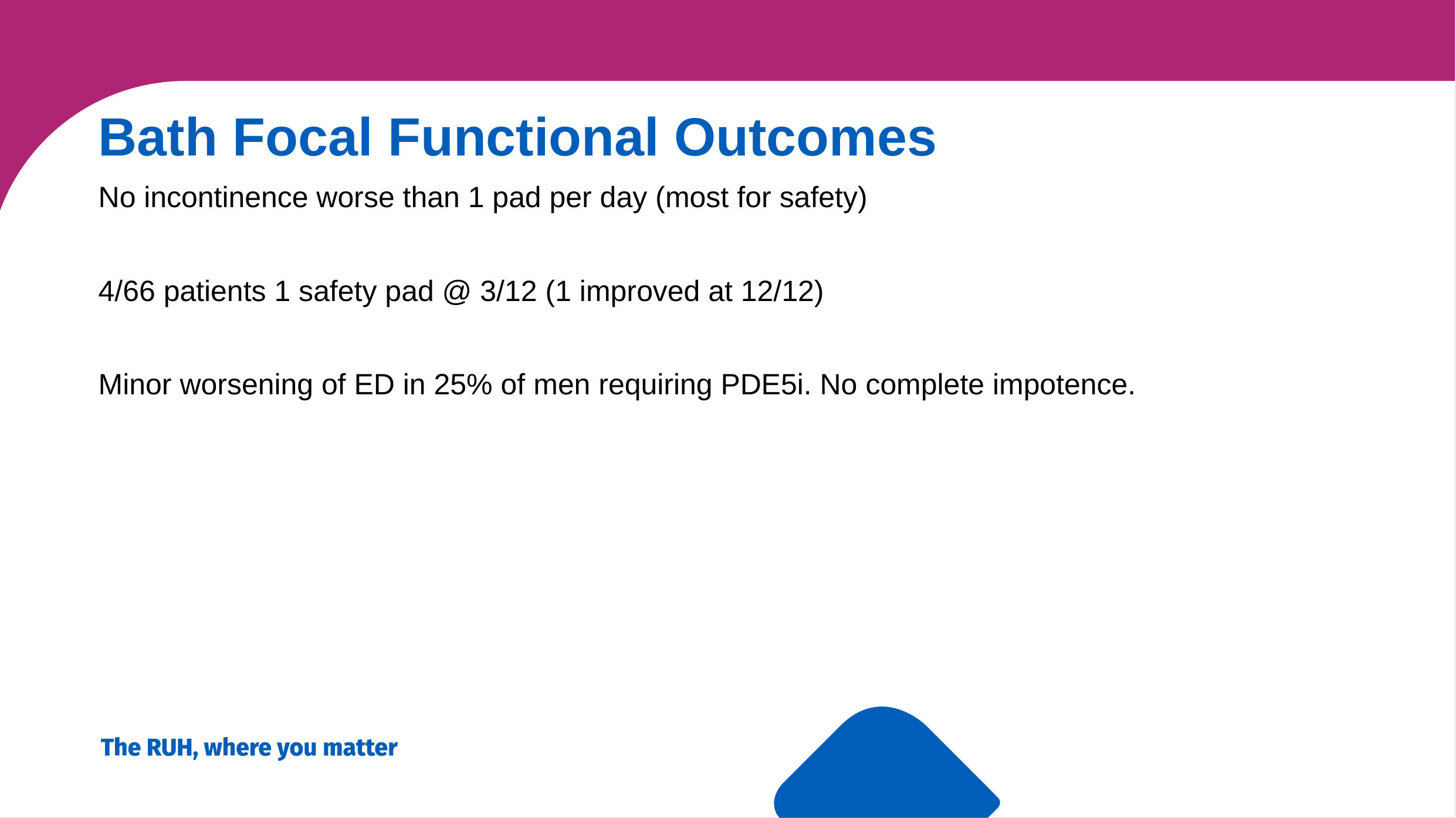

Bath Focal Functional Outcomes
No incontinence worse than 1 pad per day (most for safety)

4/66 patients 1 safety pad @ 3/12 (1 improved at 12/12)

Minor worsening of ED in 25% of men requiring PDE5i. No complete impotence.